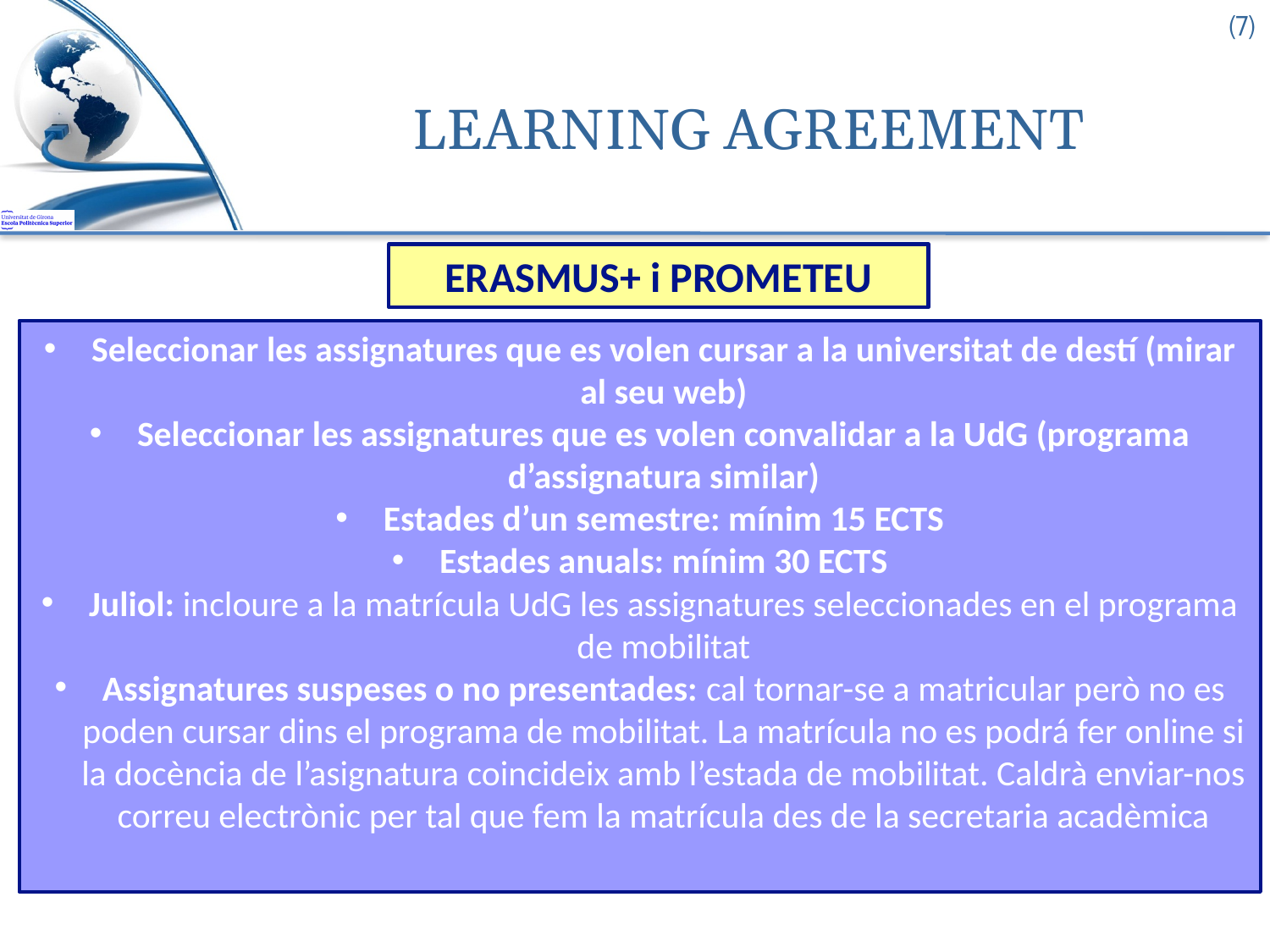

# LEARNING AGREEMENT
ERASMUS+ i PROMETEU

Seleccionar les assignatures que es volen cursar a la universitat de destí (mirar al seu web)
Seleccionar les assignatures que es volen convalidar a la UdG (programa d’assignatura similar)
Estades d’un semestre: mínim 15 ECTS
Estades anuals: mínim 30 ECTS
Juliol: incloure a la matrícula UdG les assignatures seleccionades en el programa de mobilitat
Assignatures suspeses o no presentades: cal tornar-se a matricular però no es poden cursar dins el programa de mobilitat. La matrícula no es podrá fer online si la docència de l’asignatura coincideix amb l’estada de mobilitat. Caldrà enviar-nos correu electrònic per tal que fem la matrícula des de la secretaria acadèmica